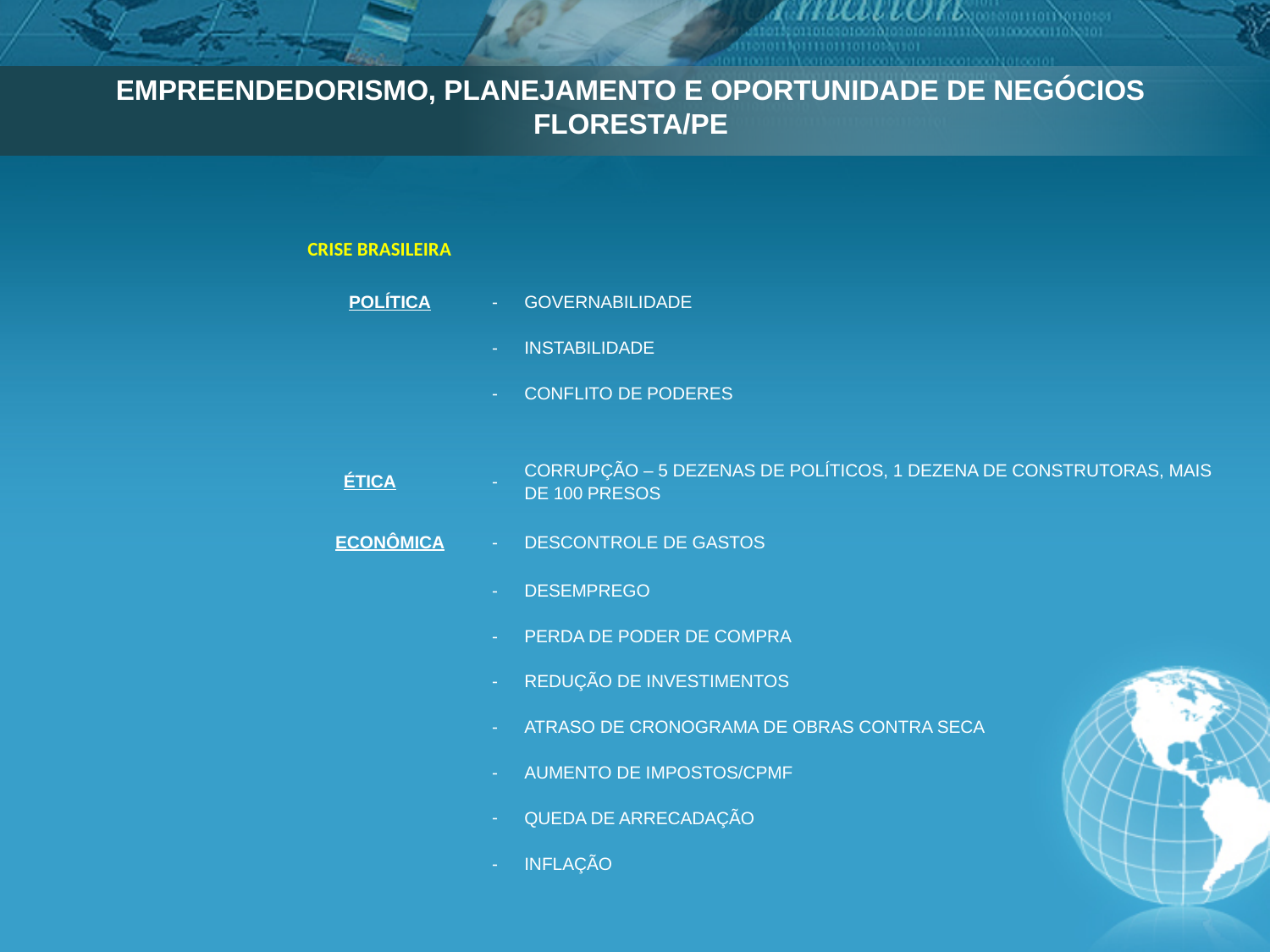

EMPREENDEDORISMO, PLANEJAMENTO E OPORTUNIDADE DE NEGÓCIOS 
FLORESTA/PE
CRISE BRASILEIRA
| POLÍTICA | - | Governabilidade |
| --- | --- | --- |
|  |  |  |
|  | - | Instabilidade |
|  |  |  |
|  | - | Conflito de Poderes |
| ÉTICA | - | Corrupção – 5 dezenas de políticos, 1 dezena de construtoras, mais de 100 presos |
| --- | --- | --- |
| ECONÔMICA | - | Descontrole de gastos |
| --- | --- | --- |
|  |  |  |
|  | - | Desemprego |
|  |  |  |
|  | - | Perda de poder de compra |
|  |  |  |
|  | - | Redução de investimentos |
|  |  |  |
|  | - | Atraso de cronograma de obras contra seca |
|  |  |  |
|  | - | Aumento de impostos/CPMF |
|  |  |  |
|  | - | Queda de arrecadação |
|  |  |  |
|  | - | Inflação |